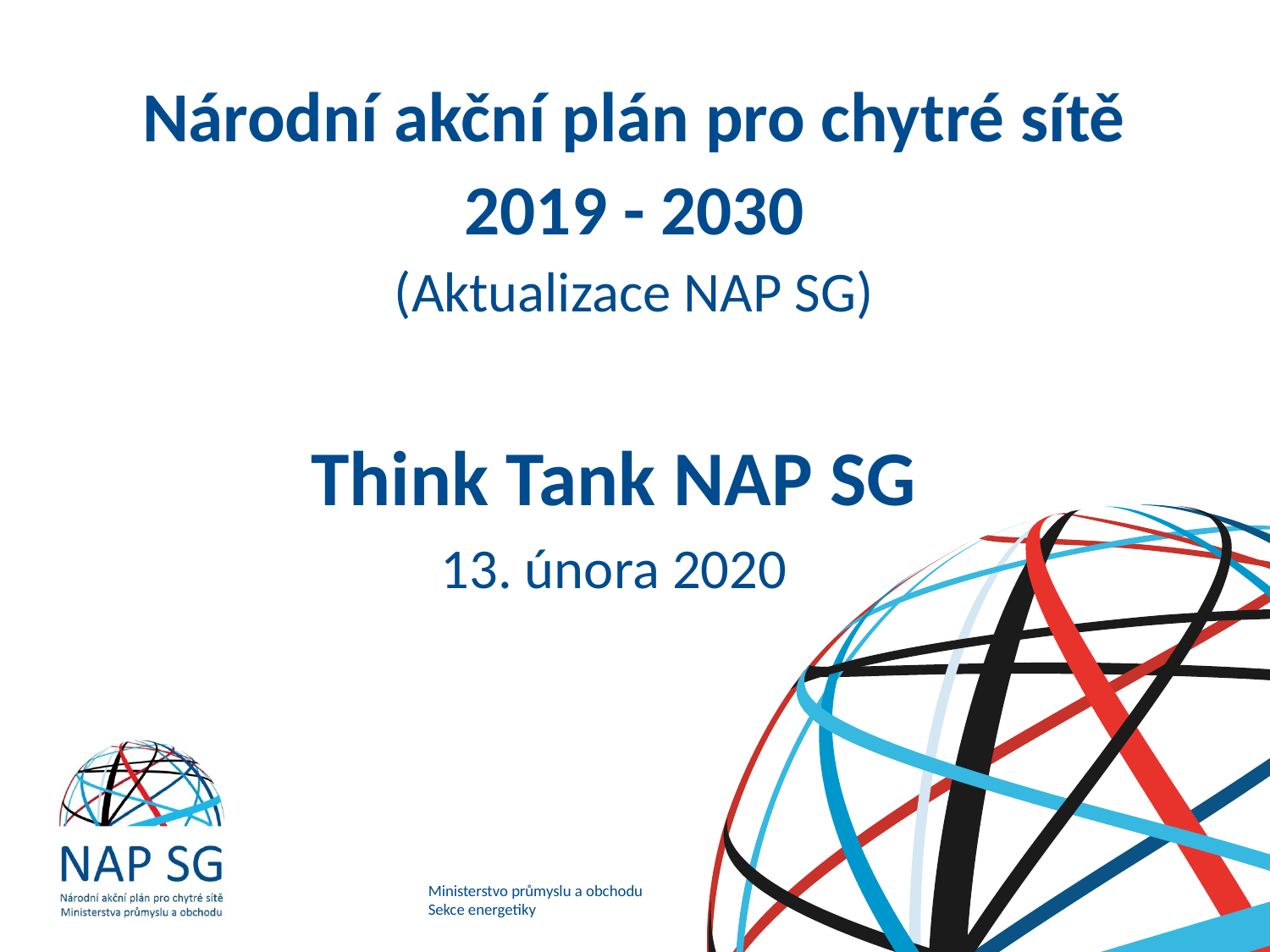

# Národní akční plán pro chytré sítě 2019 - 2030 (Aktualizace NAP SG)
Think Tank NAP SG
13. února 2020